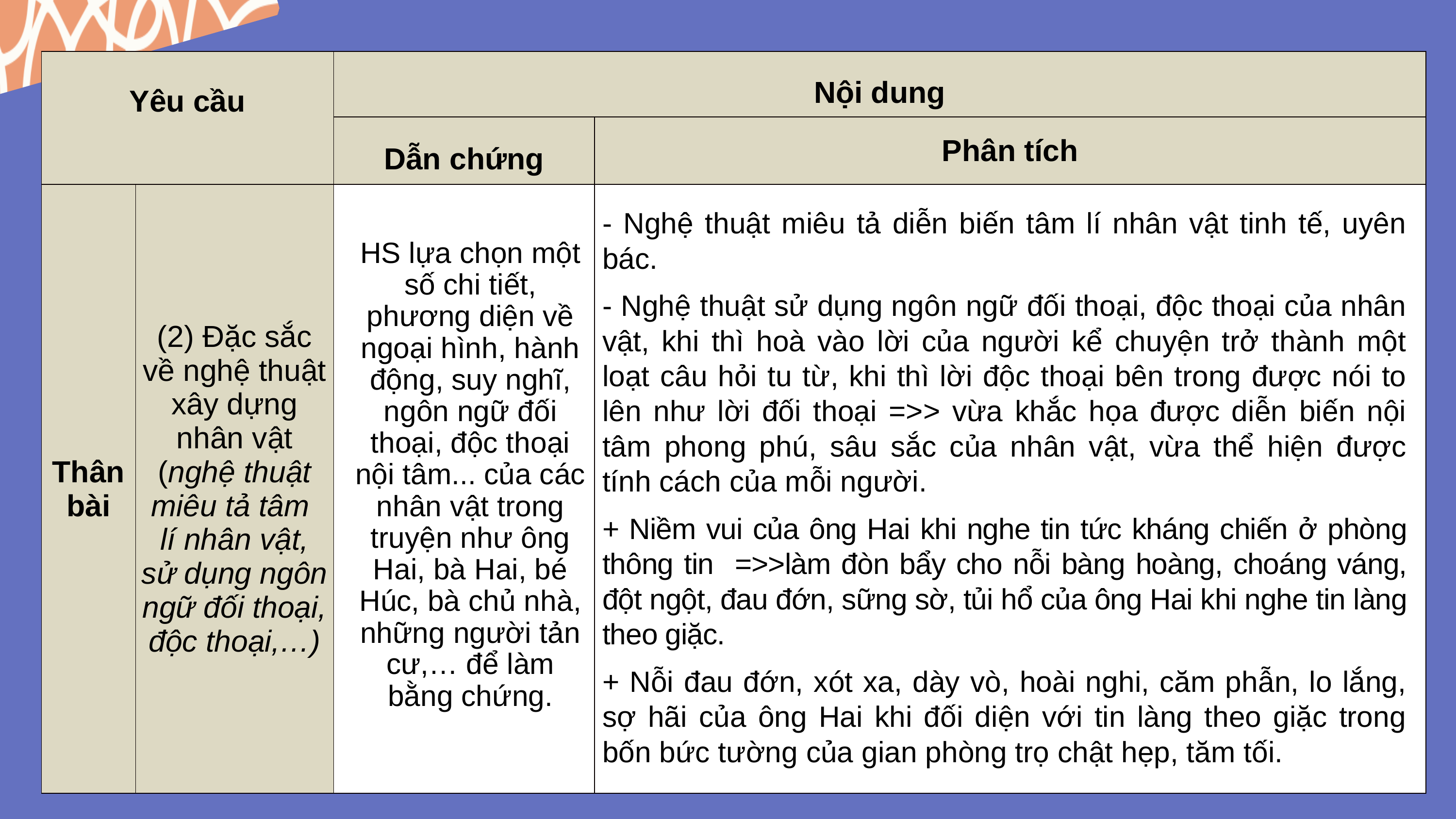

| Yêu cầu |  | Nội dung |  |
| --- | --- | --- | --- |
|  |  | Dẫn chứng | Phân tích |
| Thân bài | (2) Đặc sắc về nghệ thuật xây dựng nhân vật (nghệ thuật miêu tả tâm lí nhân vật, sử dụng ngôn ngữ đối thoại, độc thoại,…) |  |  |
- Nghệ thuật miêu tả diễn biến tâm lí nhân vật tinh tế, uyên bác.
- Nghệ thuật sử dụng ngôn ngữ đối thoại, độc thoại của nhân vật, khi thì hoà vào lời của người kể chuyện trở thành một loạt câu hỏi tu từ, khi thì lời độc thoại bên trong được nói to lên như lời đối thoại =>> vừa khắc họa được diễn biến nội tâm phong phú, sâu sắc của nhân vật, vừa thể hiện được tính cách của mỗi người.
+ Niềm vui của ông Hai khi nghe tin tức kháng chiến ở phòng thông tin  =>>làm đòn bẩy cho nỗi bàng hoàng, choáng váng, đột ngột, đau đớn, sững sờ, tủi hổ của ông Hai khi nghe tin làng theo giặc.
+ Nỗi đau đớn, xót xa, dày vò, hoài nghi, căm phẫn, lo lắng, sợ hãi của ông Hai khi đối diện với tin làng theo giặc trong bốn bức tường của gian phòng trọ chật hẹp, tăm tối.

HS lựa chọn một số chi tiết, phương diện về ngoại hình, hành động, suy nghĩ, ngôn ngữ đối thoại, độc thoại nội tâm... của các nhân vật trong truyện như ông Hai, bà Hai, bé Húc, bà chủ nhà, những người tản cư,… để làm bằng chứng.